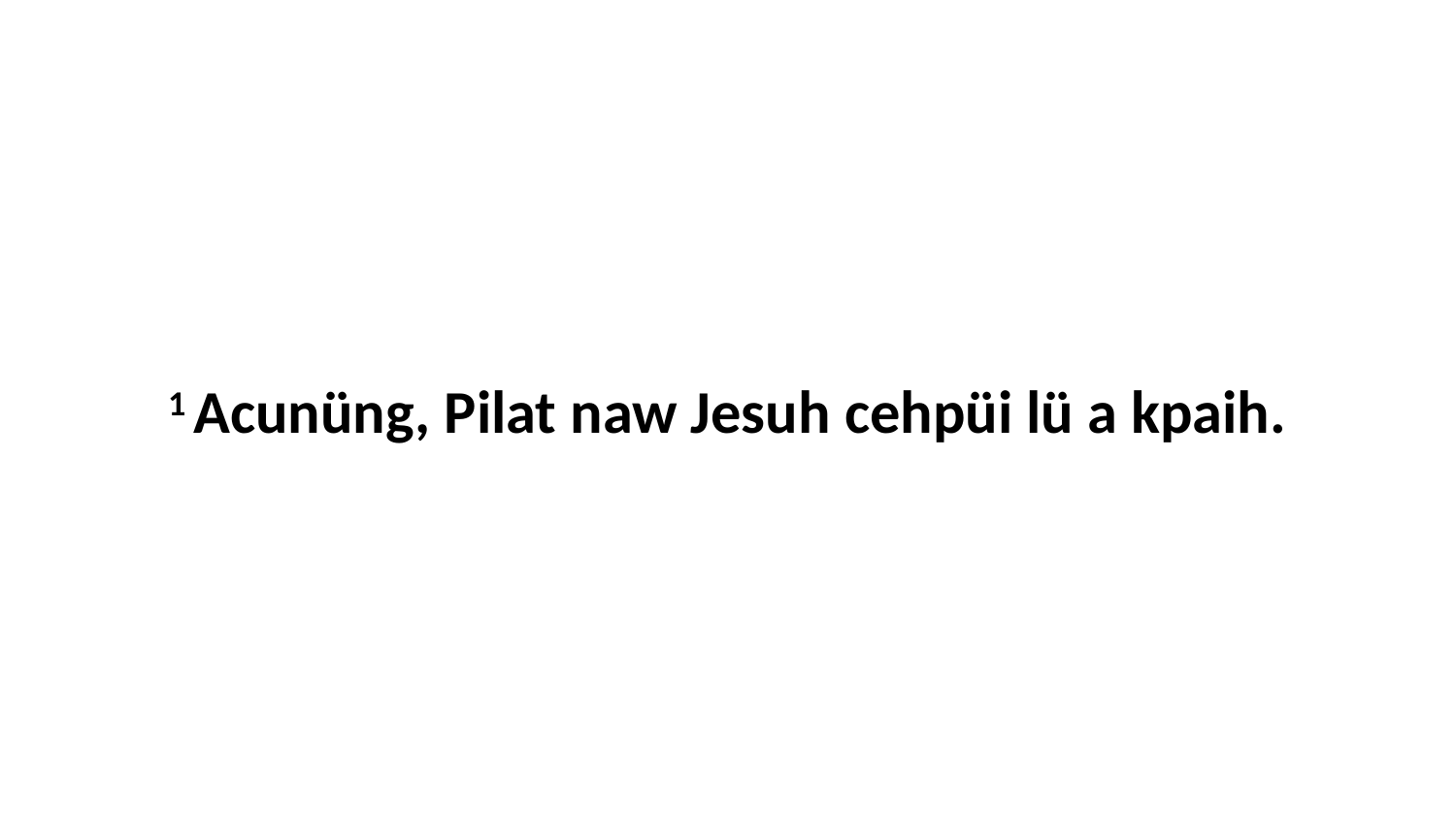

1 Acunüng, Pilat naw Jesuh cehpüi lü a kpaih.